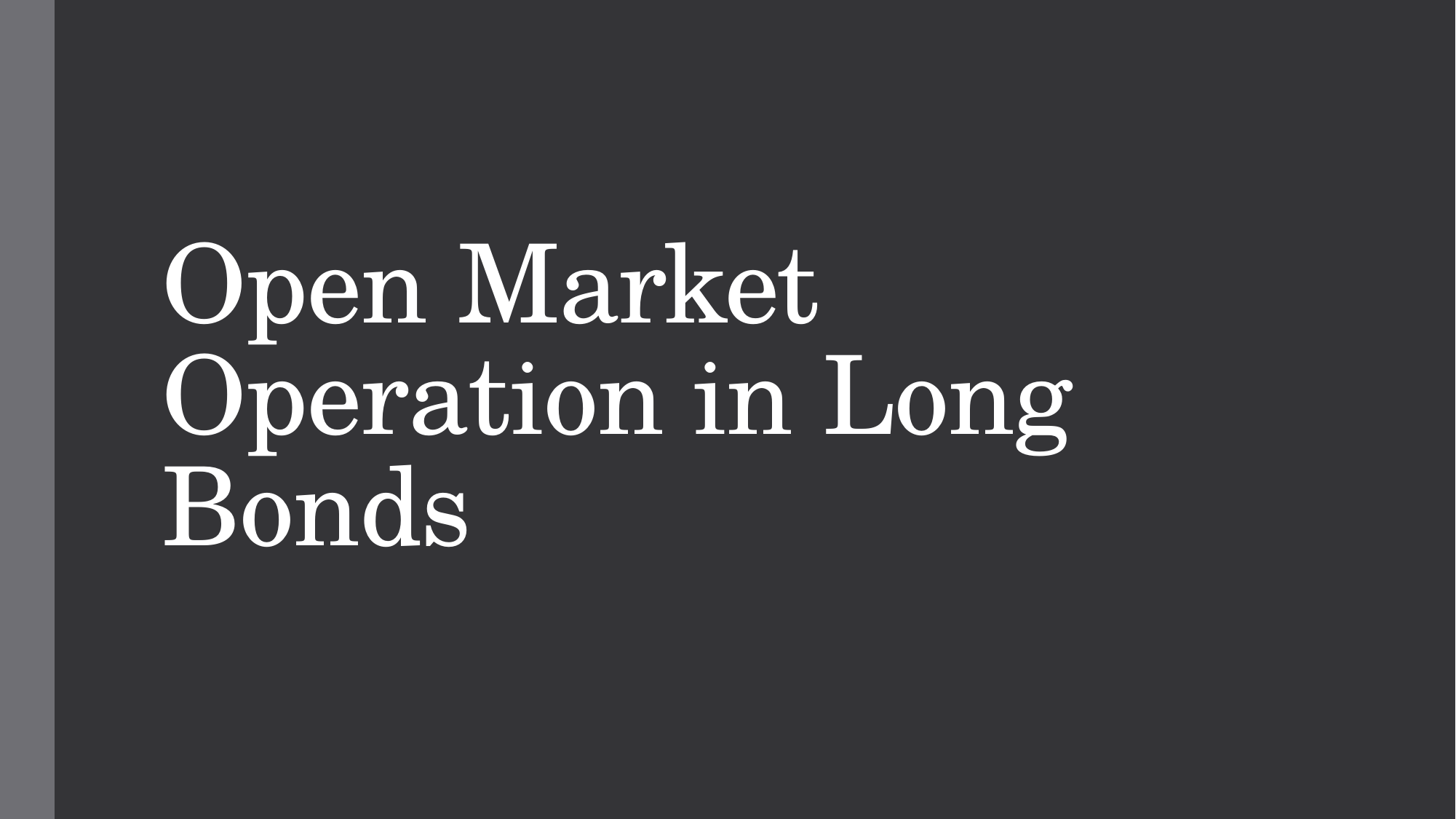

# Open Market Operation in Long Bonds